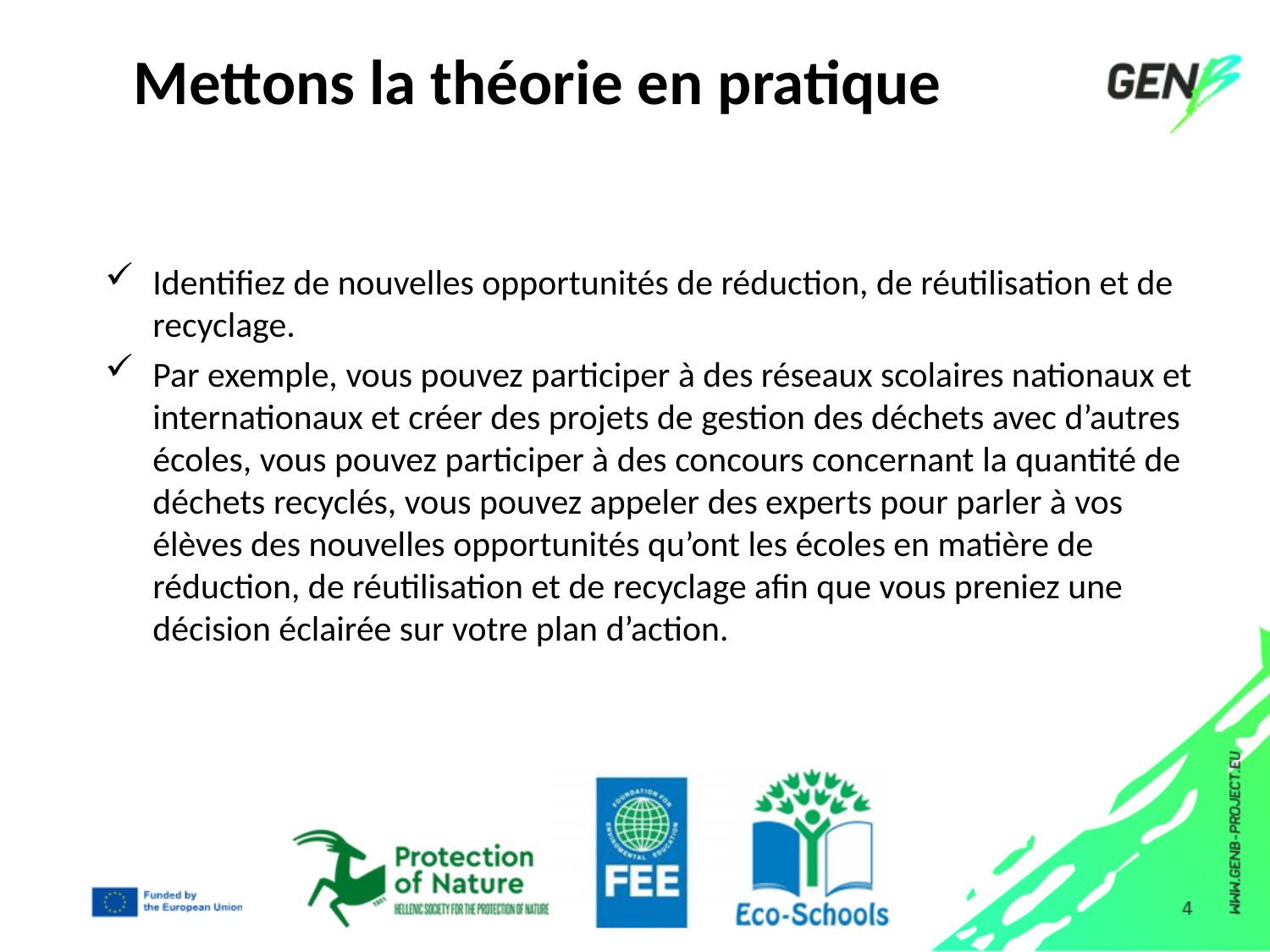

# Mettons la théorie en pratique
Identifiez de nouvelles opportunités de réduction, de réutilisation et de recyclage.
Par exemple, vous pouvez participer à des réseaux scolaires nationaux et internationaux et créer des projets de gestion des déchets avec d’autres écoles, vous pouvez participer à des concours concernant la quantité de déchets recyclés, vous pouvez appeler des experts pour parler à vos élèves des nouvelles opportunités qu’ont les écoles en matière de réduction, de réutilisation et de recyclage afin que vous preniez une décision éclairée sur votre plan d’action.